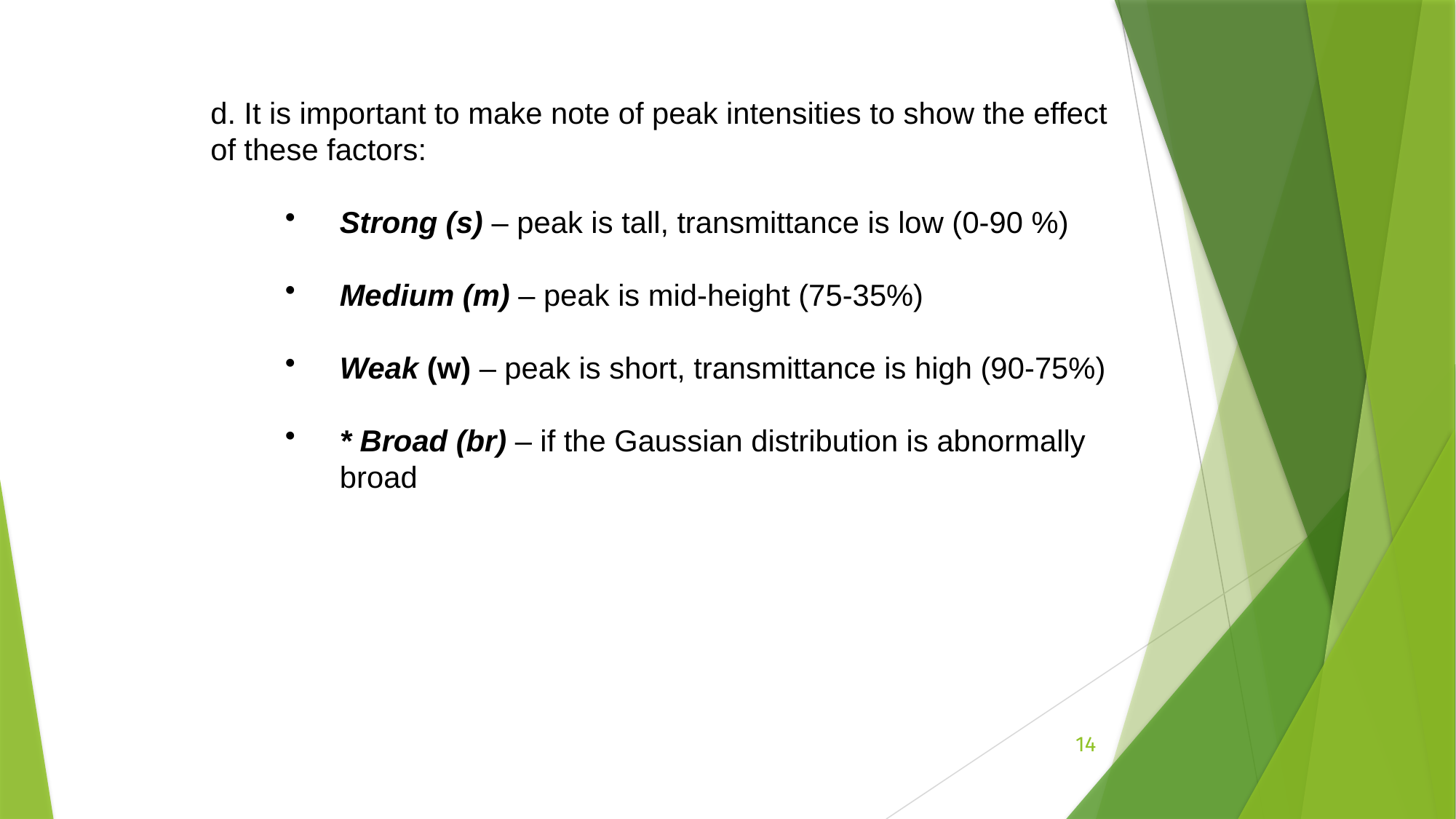

d. It is important to make note of peak intensities to show the effect of these factors:

Strong (s) – peak is tall, transmittance is low (0-90 %)

Medium (m) – peak is mid-height (75-35%)

Weak (w) – peak is short, transmittance is high (90-75%)

* Broad (br) – if the Gaussian distribution is abnormally broad
14